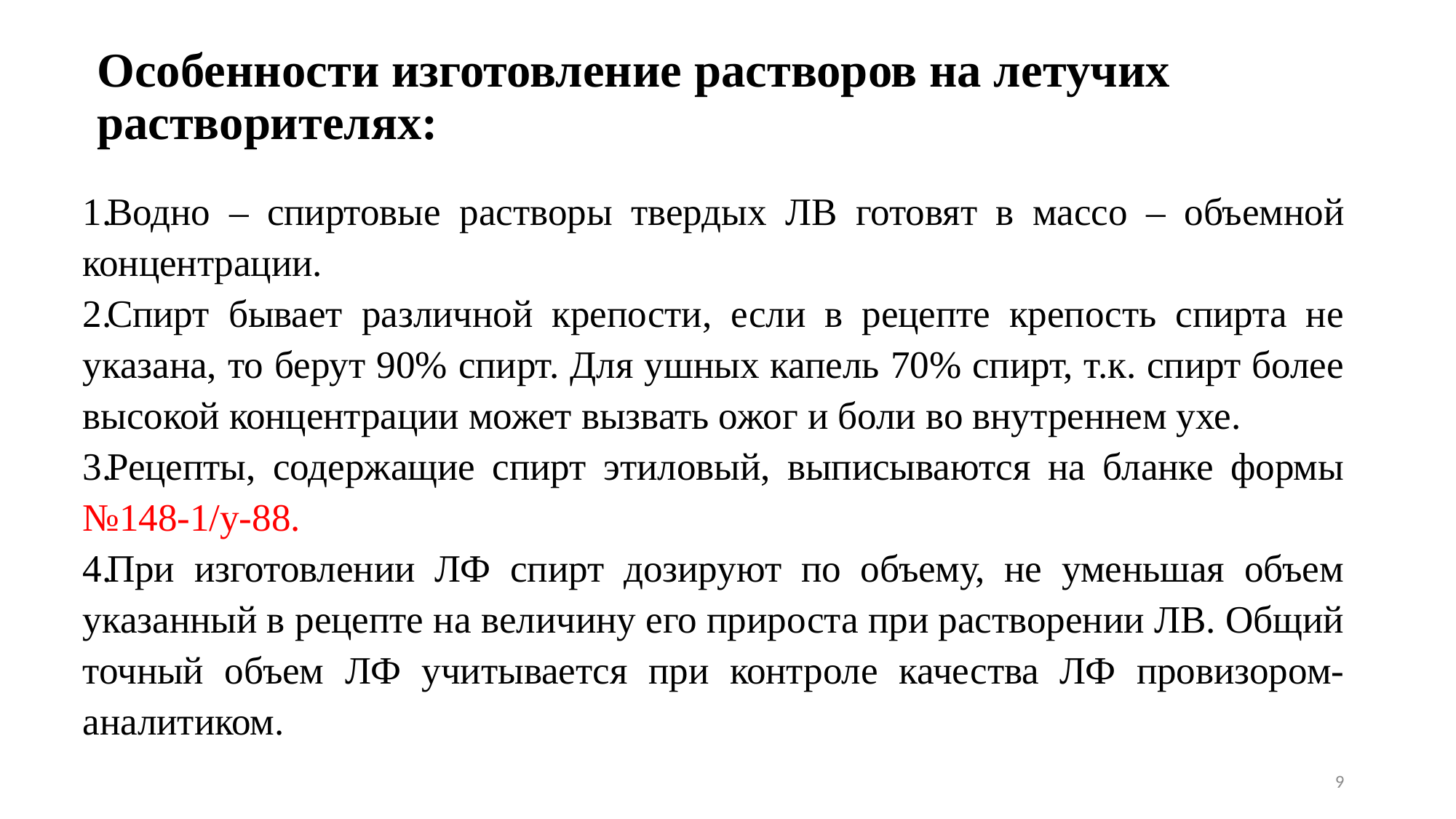

# Особенности изготовление растворов на летучих растворителях:
Водно – спиртовые растворы твердых ЛВ готовят в массо – объемной концентрации.
Спирт бывает различной крепости, если в рецепте крепость спирта не указана, то берут 90% спирт. Для ушных капель 70% спирт, т.к. спирт более высокой концентрации может вызвать ожог и боли во внутреннем ухе.
Рецепты, содержащие спирт этиловый, выписываются на бланке формы №148-1/у-88.
При изготовлении ЛФ спирт дозируют по объему, не уменьшая объем указанный в рецепте на величину его прироста при растворении ЛВ. Общий точный объем ЛФ учитывается при контроле качества ЛФ провизором-аналитиком.

9